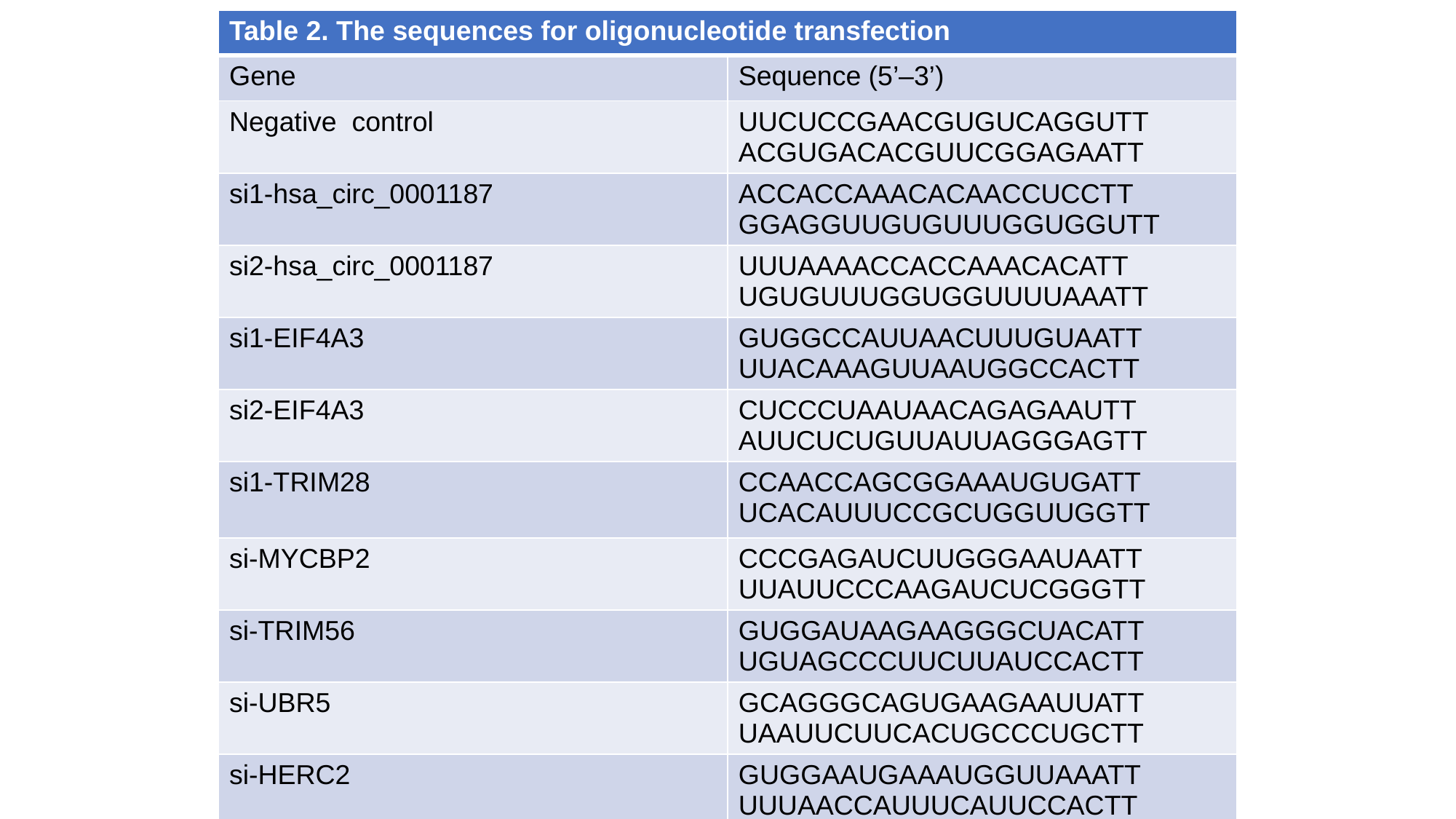

| Table 2. The sequences for oligonucleotide transfection |  |
| --- | --- |
| Gene | Sequence (5’–3’) |
| Negative control | UUCUCCGAACGUGUCAGGUTT ACGUGACACGUUCGGAGAATT |
| si1-hsa\_circ\_0001187 | ACCACCAAACACAACCUCCTT GGAGGUUGUGUUUGGUGGUTT |
| si2-hsa\_circ\_0001187 | UUUAAAACCACCAAACACATT UGUGUUUGGUGGUUUUAAATT |
| si1-EIF4A3 | GUGGCCAUUAACUUUGUAATT UUACAAAGUUAAUGGCCACTT |
| si2-EIF4A3 | CUCCCUAAUAACAGAGAAUTT AUUCUCUGUUAUUAGGGAGTT |
| si1-TRIM28 | CCAACCAGCGGAAAUGUGATT UCACAUUUCCGCUGGUUGGTT |
| si-MYCBP2 | CCCGAGAUCUUGGGAAUAATT UUAUUCCCAAGAUCUCGGGTT |
| si-TRIM56 | GUGGAUAAGAAGGGCUACATT UGUAGCCCUUCUUAUCCACTT |
| si-UBR5 | GCAGGGCAGUGAAGAAUUATT UAAUUCUUCACUGCCCUGCTT |
| si-HERC2 | GUGGAAUGAAAUGGUUAAATT UUUAACCAUUUCAUUCCACTT |
| si-RNF113A | GACCCACAAUCCAAUGAUATT UAUCAUUGGAUUGUGGGUCTT |
| si-TRIM41 | GGGACAACAUGGACUAUGUTT ACAUAGUCCAUGUUGUCCCTT |
| si-HUWE1 | GGGAGUGGUAUAUGAUCAUTT AUGAUCAUAUACCACUCCCTT |
| si-TRIM21 | GCAGAGCAUACCUGGAAAUTT AUUUCCAGGUAUGCUCUGCTT |
| si-METTL3 | CUGCACUUCAGACGAAUUATT UAAUUCGUCUGAAGUGCAGTT |
| miR-499a-5p mimics | UUAAGACUUGCAGUGAUGUUU ACAUCACUGCAAGUCUUAAUU |
| mimics NC | UUCUCCGAACGUGUCACGUTT ACGUGACACGUUCGGAGAATT |
| miR-499a-5p inhibitor | AAACAUCACUGCAAGUCUUAA |
| inhibitor NC | CAGUACUUUUGUGUAGUACAA |